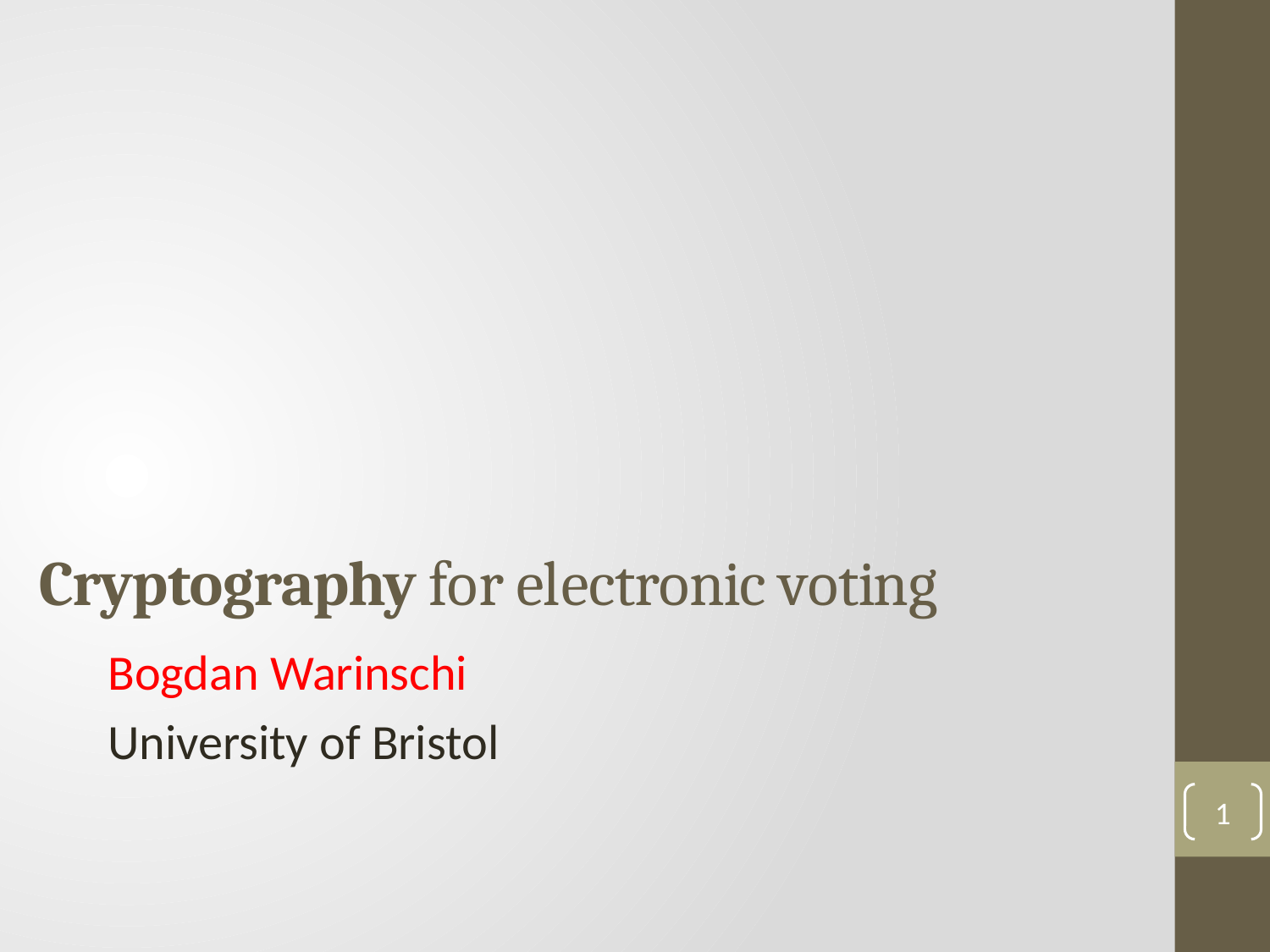

# Cryptography for electronic voting
Bogdan Warinschi
University of Bristol
1